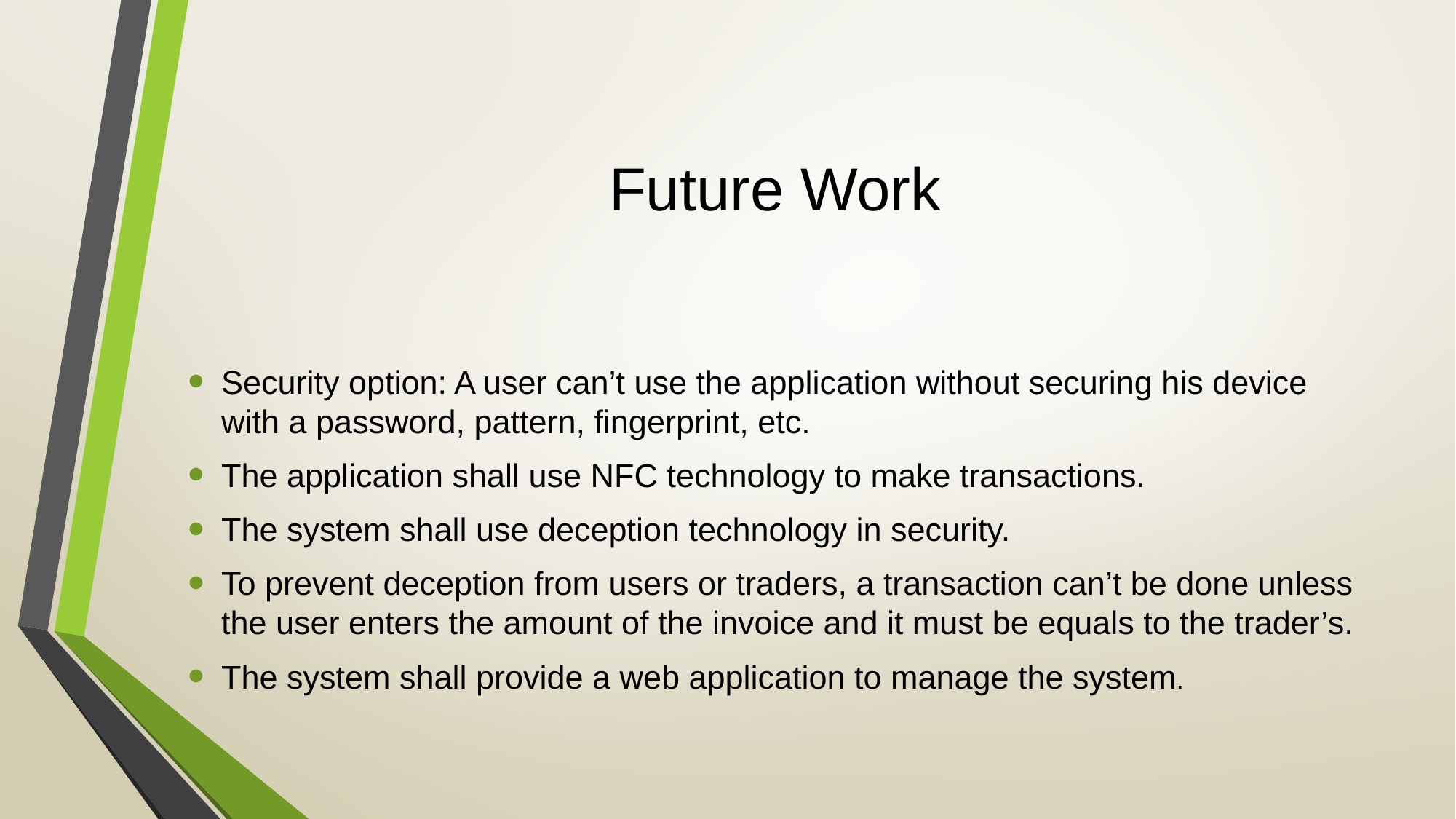

# Future Work
Security option: A user can’t use the application without securing his device with a password, pattern, fingerprint, etc.
The application shall use NFC technology to make transactions.
The system shall use deception technology in security.
To prevent deception from users or traders, a transaction can’t be done unless the user enters the amount of the invoice and it must be equals to the trader’s.
The system shall provide a web application to manage the system.